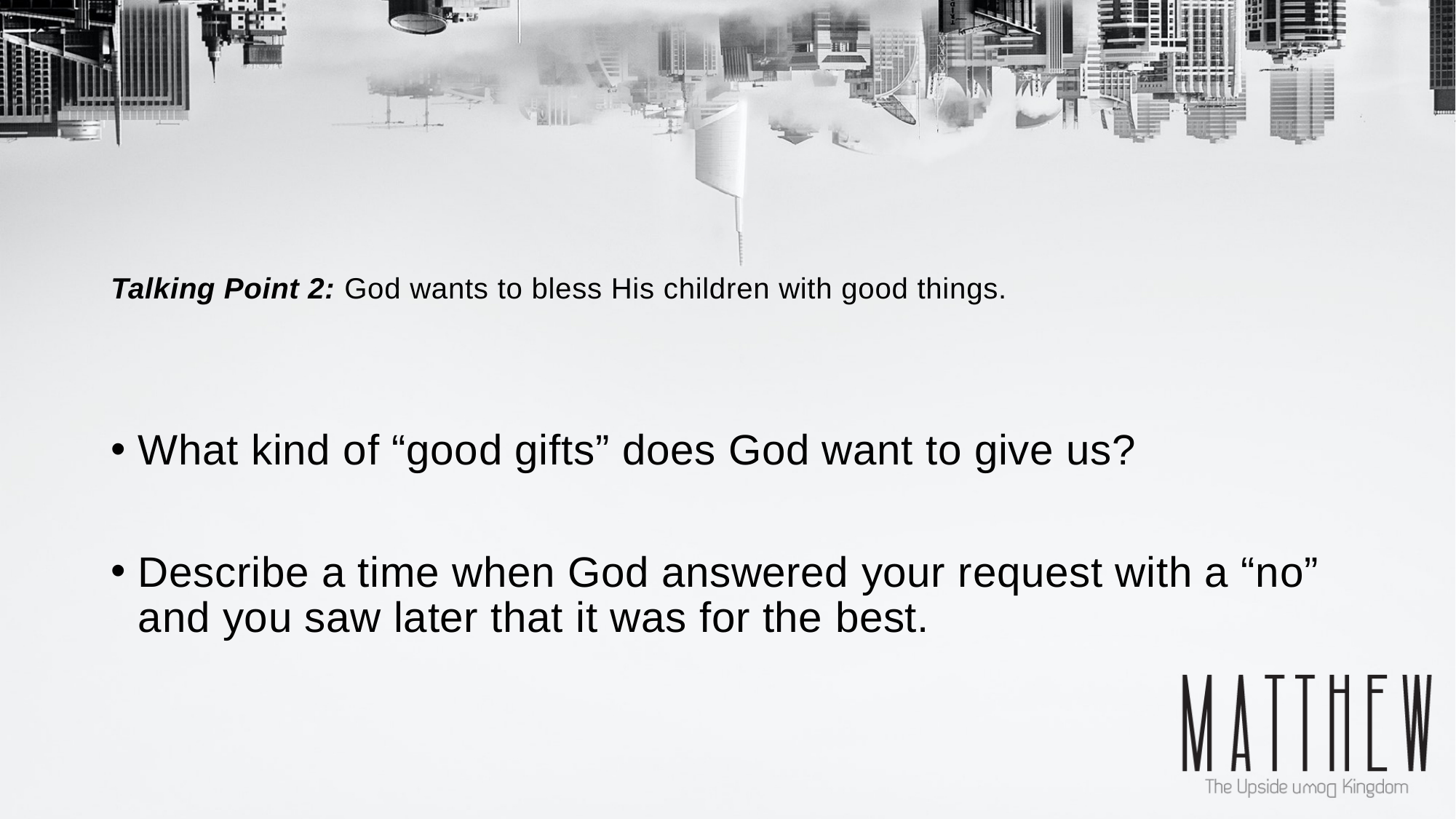

# Talking Point 2: God wants to bless His children with good things.
What kind of “good gifts” does God want to give us?

Describe a time when God answered your request with a “no” and you saw later that it was for the best.